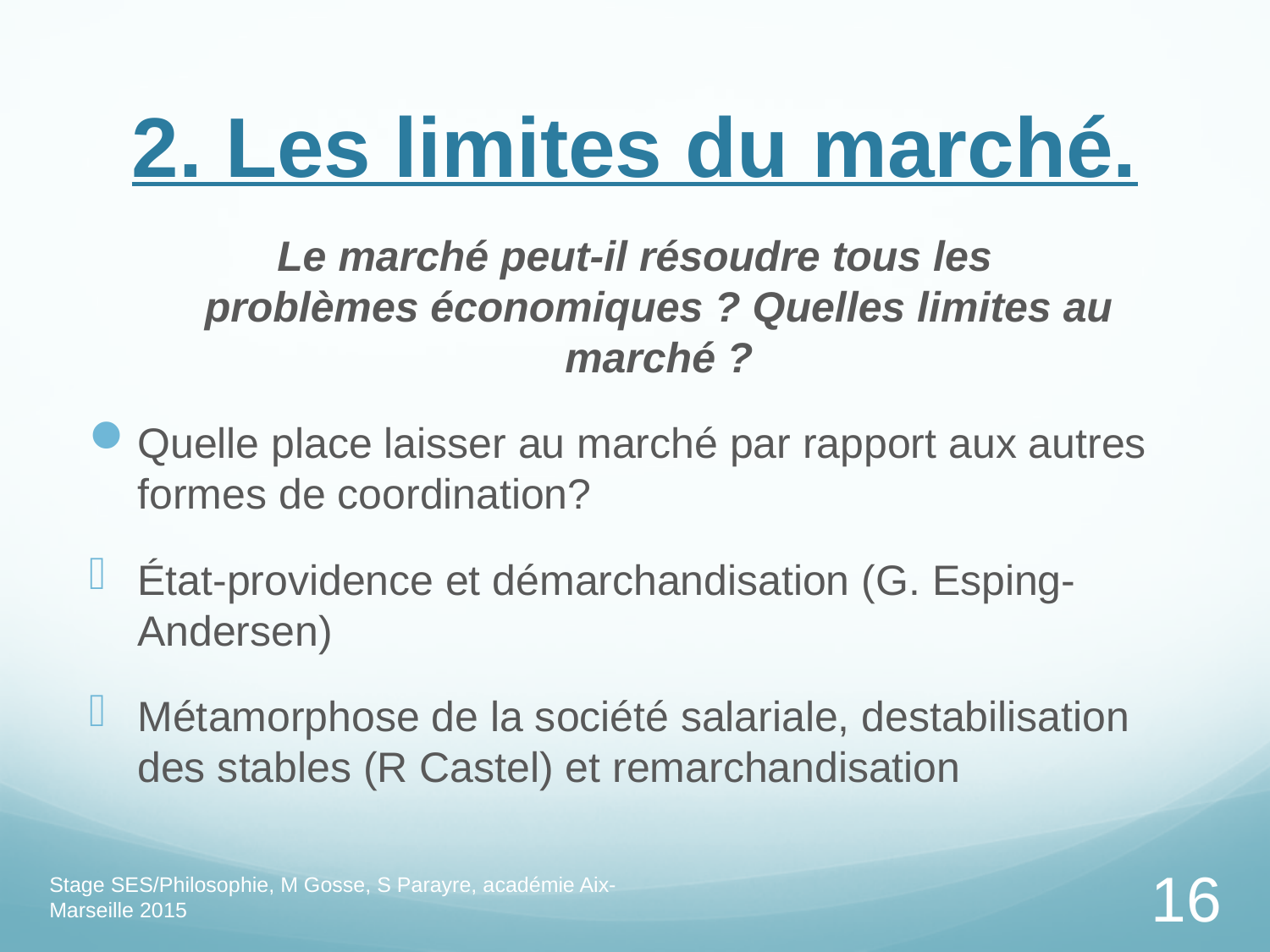

# 2. Les limites du marché.
Le marché peut-il résoudre tous les problèmes économiques ? Quelles limites au marché ?
Quelle place laisser au marché par rapport aux autres formes de coordination?
État-providence et démarchandisation (G. Esping-Andersen)
Métamorphose de la société salariale, destabilisation des stables (R Castel) et remarchandisation

Stage SES/Philosophie, M Gosse, S Parayre, académie Aix-Marseille 2015
16